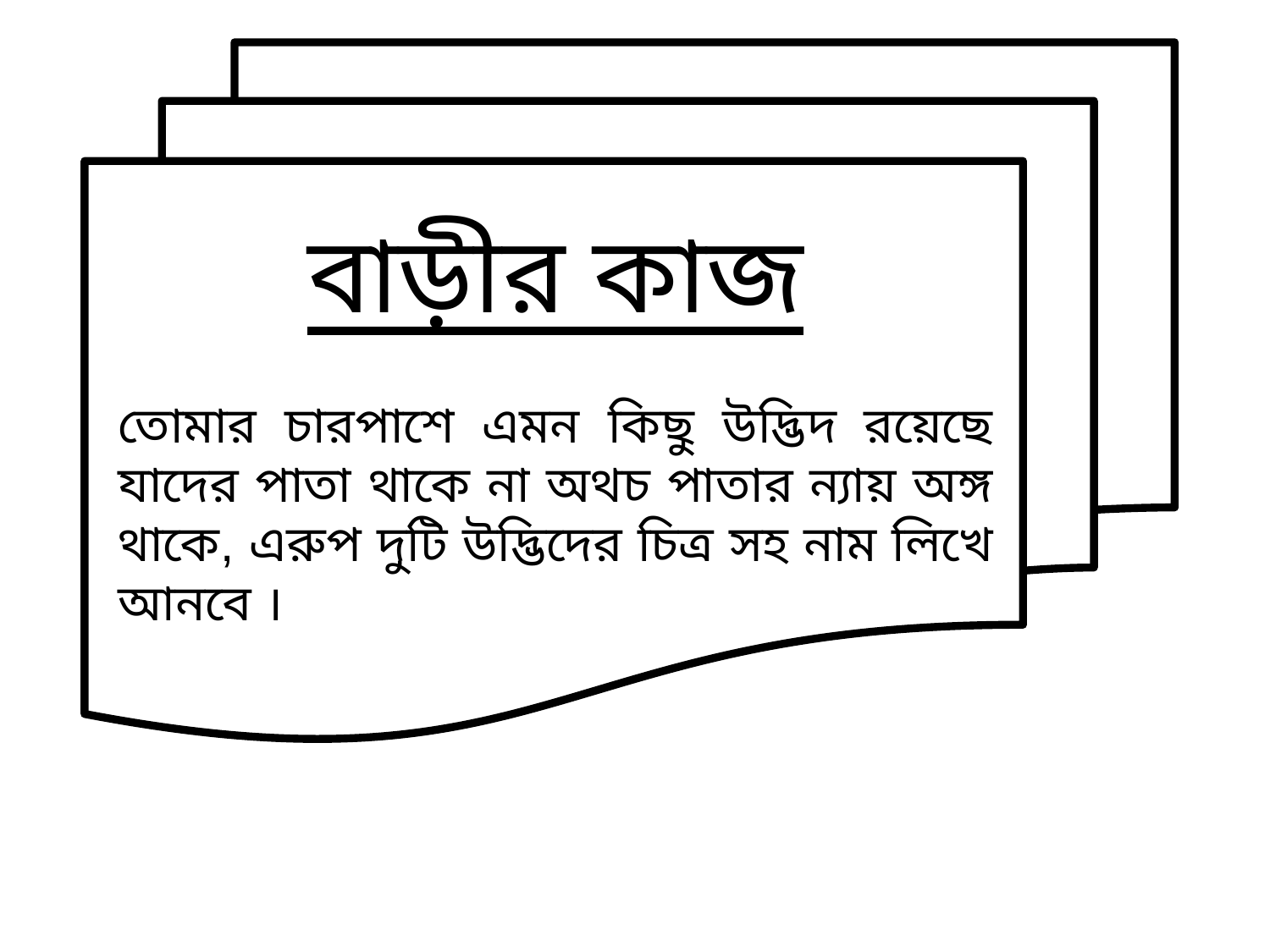

বাড়ীর কাজ

তোমার চারপাশে এমন কিছু উদ্ভিদ রয়েছে যাদের পাতা থাকে না অথচ পাতার ন্যায় অঙ্গ থাকে, এরুপ দুটি উদ্ভিদের চিত্র সহ নাম লিখে আনবে ।